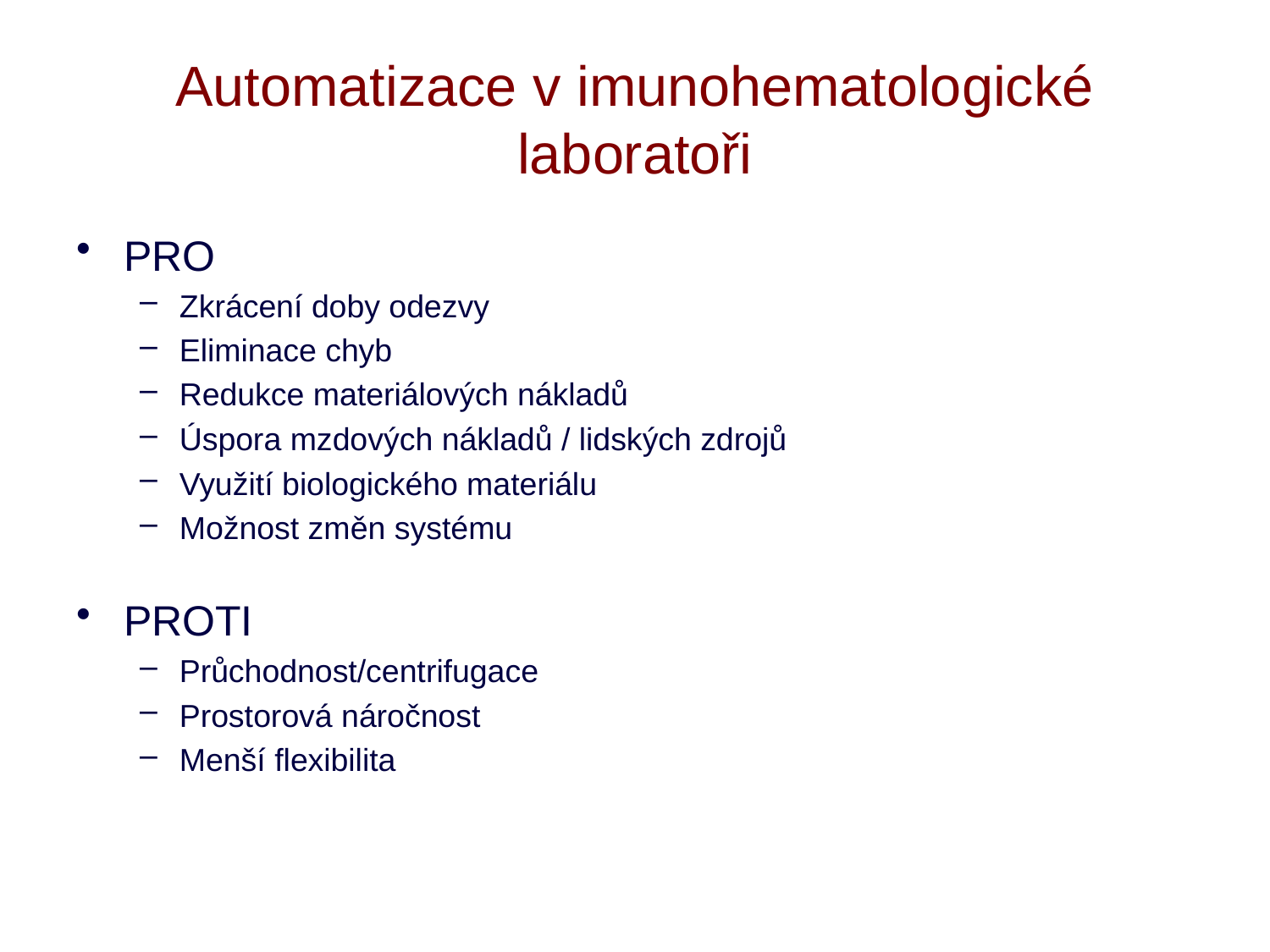

# Automatizace v imunohematologické laboratoři
PRO
Zkrácení doby odezvy
Eliminace chyb
Redukce materiálových nákladů
Úspora mzdových nákladů / lidských zdrojů
Využití biologického materiálu
Možnost změn systému

PROTI
Průchodnost/centrifugace
Prostorová náročnost
Menší flexibilita